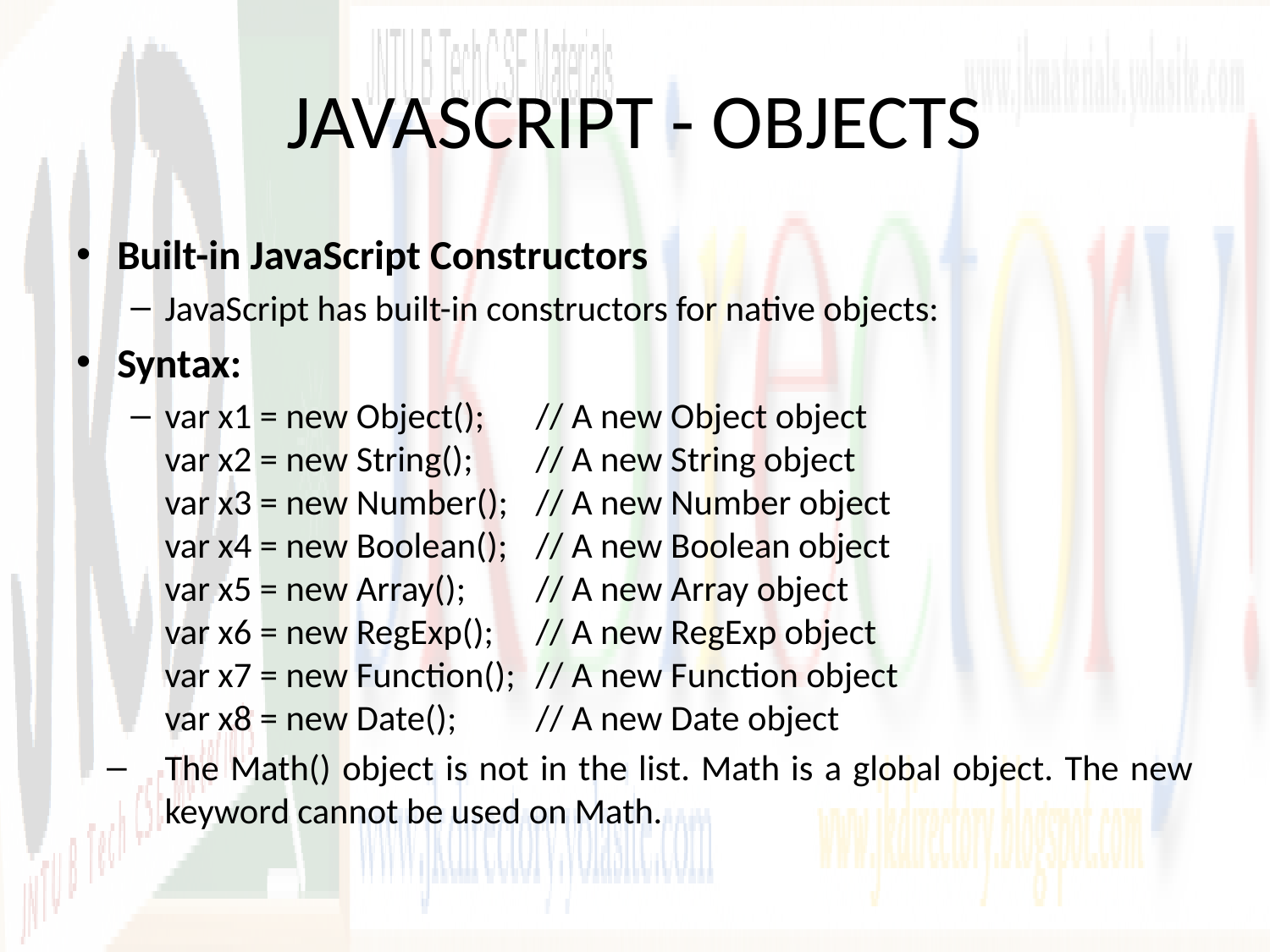

# JAVASCRIPT - OBJECTS
Built-in JavaScript Constructors
JavaScript has built-in constructors for native objects:
Syntax:
var x1 = new Object();		// A new Object object
var x2 = new String();		// A new String object
var x3 = new Number();		// A new Number object
var x4 = new Boolean();		// A new Boolean object
var x5 = new Array();		// A new Array object
var x6 = new RegExp();		// A new RegExp object
var x7 = new Function();	// A new Function object
var x8 = new Date();		// A new Date object
The Math() object is not in the list. Math is a global object. The new keyword cannot be used on Math.